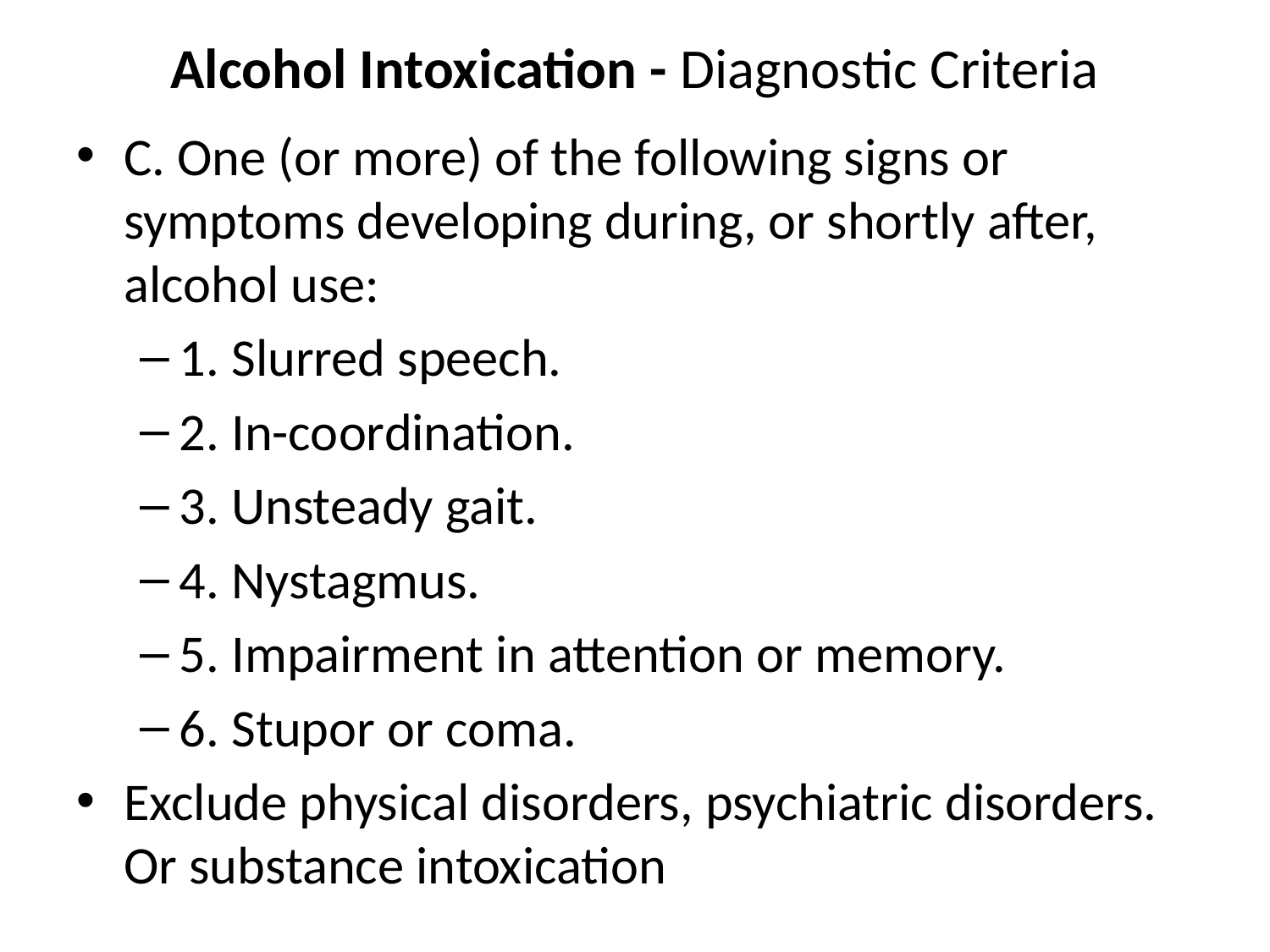

# Alcohol Intoxication - Diagnostic Criteria
C. One (or more) of the following signs or symptoms developing during, or shortly after, alcohol use:
1. Slurred speech.
2. In-coordination.
3. Unsteady gait.
4. Nystagmus.
5. Impairment in attention or memory.
6. Stupor or coma.
Exclude physical disorders, psychiatric disorders. Or substance intoxication